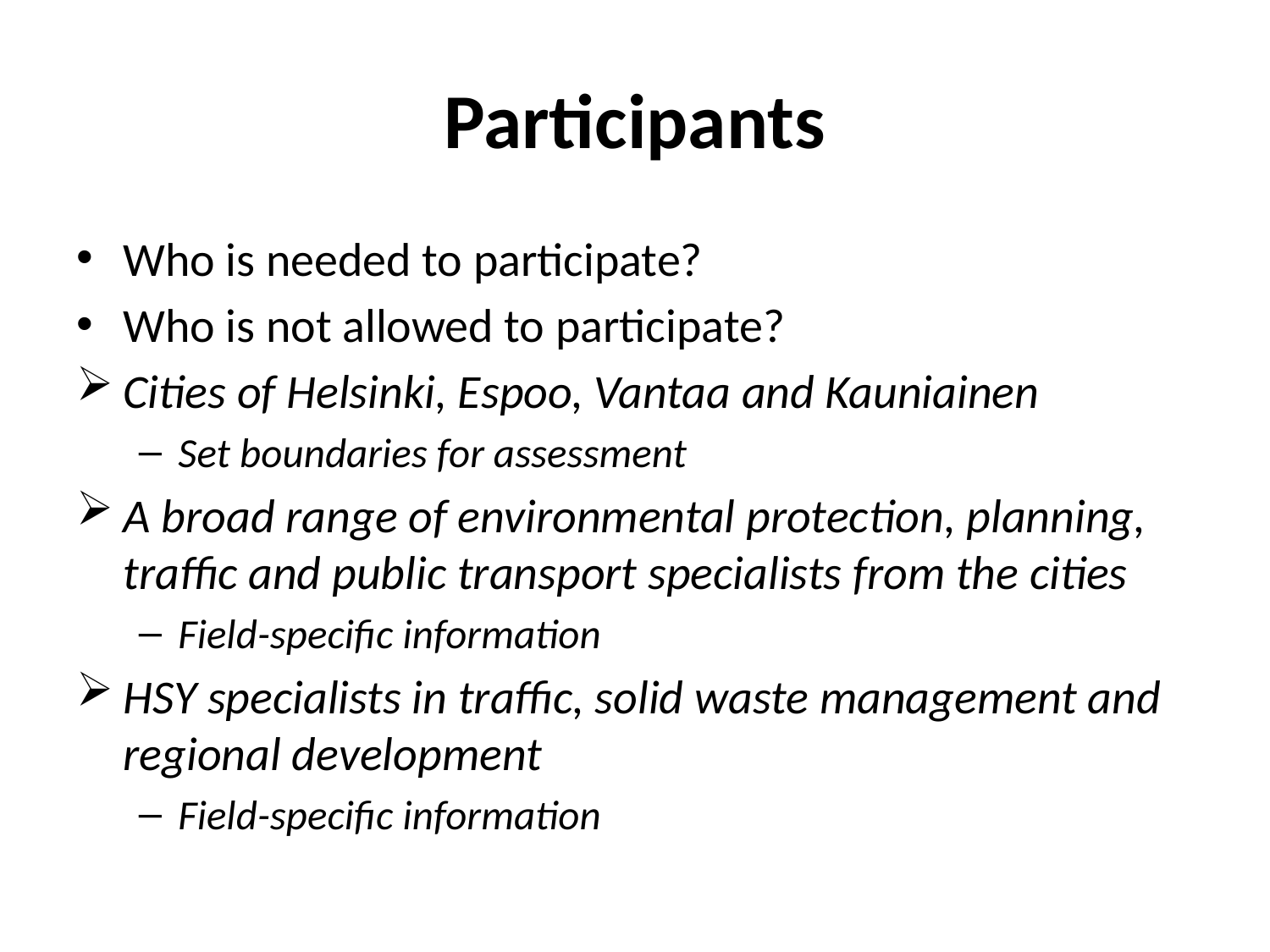

# Participants
Who is needed to participate?
Who is not allowed to participate?
Cities of Helsinki, Espoo, Vantaa and Kauniainen
Set boundaries for assessment
A broad range of environmental protection, planning, traffic and public transport specialists from the cities
Field-specific information
HSY specialists in traffic, solid waste management and regional development
Field-specific information